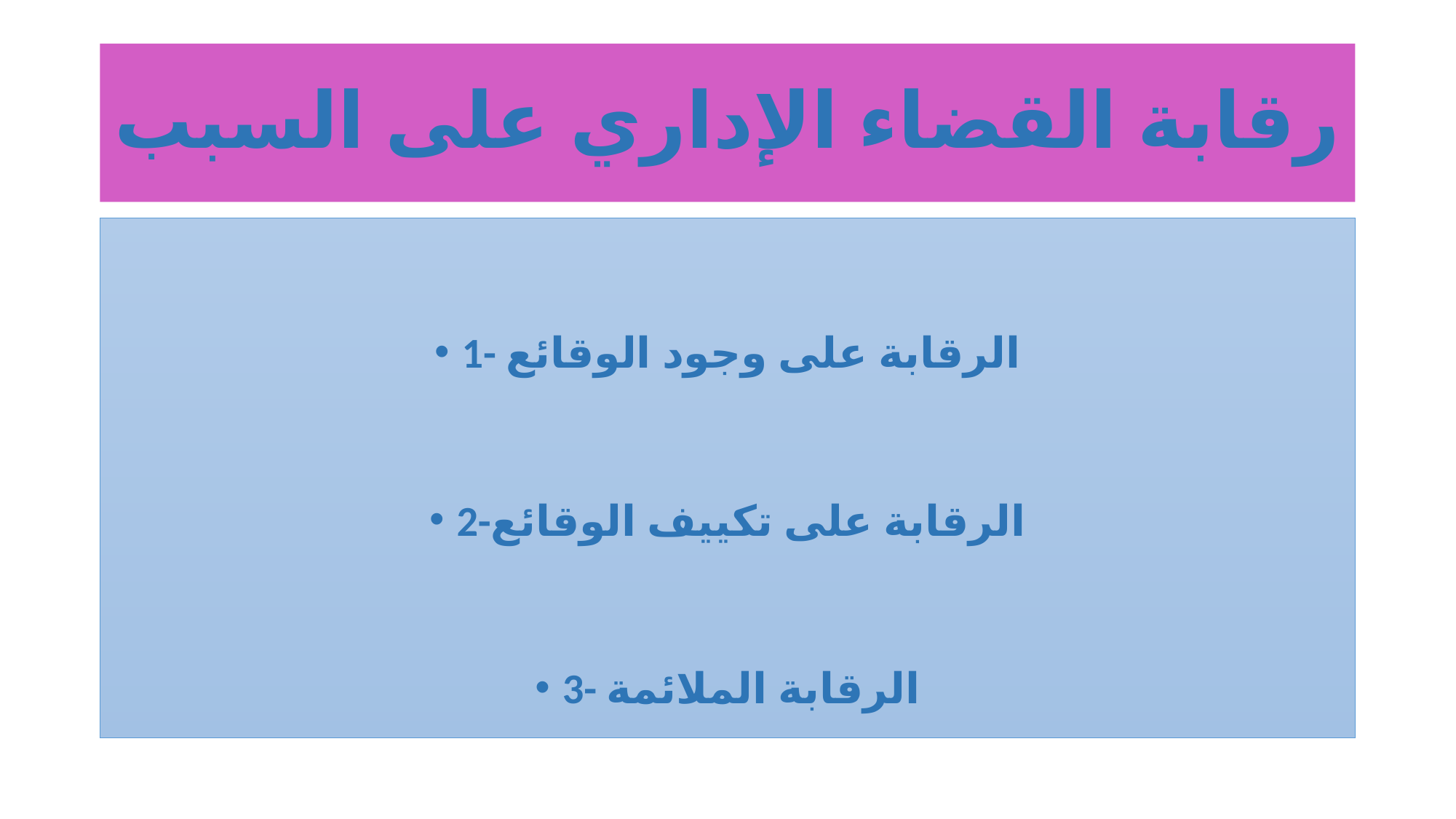

# رقابة القضاء الإداري على السبب
1- الرقابة على وجود الوقائع
2-الرقابة على تكييف الوقائع
3- الرقابة الملائمة